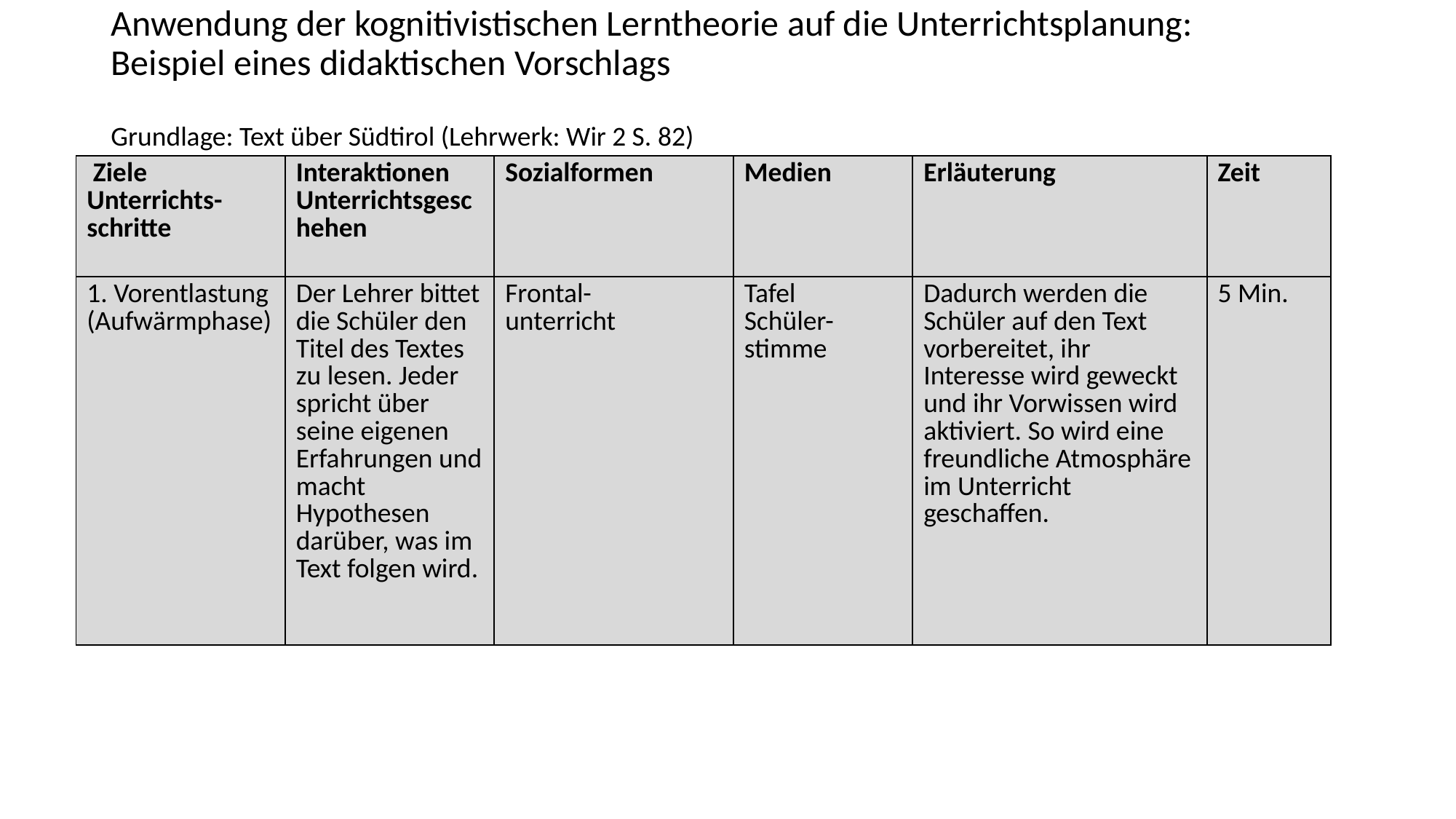

# Anwendung der kognitivistischen Lerntheorie auf die Unterrichtsplanung: Beispiel eines didaktischen Vorschlags Grundlage: Text über Südtirol (Lehrwerk: Wir 2 S. 82)
| Ziele Unterrichts-schritte | Interaktionen Unterrichtsgeschehen | Sozialformen | Medien | Erläuterung | Zeit |
| --- | --- | --- | --- | --- | --- |
| 1. Vorentlastung (Aufwärmphase) | Der Lehrer bittet die Schüler den Titel des Textes zu lesen. Jeder spricht über seine eigenen Erfahrungen und macht Hypothesen darüber, was im Text folgen wird. | Frontal- unterricht | Tafel Schüler-stimme | Dadurch werden die Schüler auf den Text vorbereitet, ihr Interesse wird geweckt und ihr Vorwissen wird aktiviert. So wird eine freundliche Atmosphäre im Unterricht geschaffen. | 5 Min. |